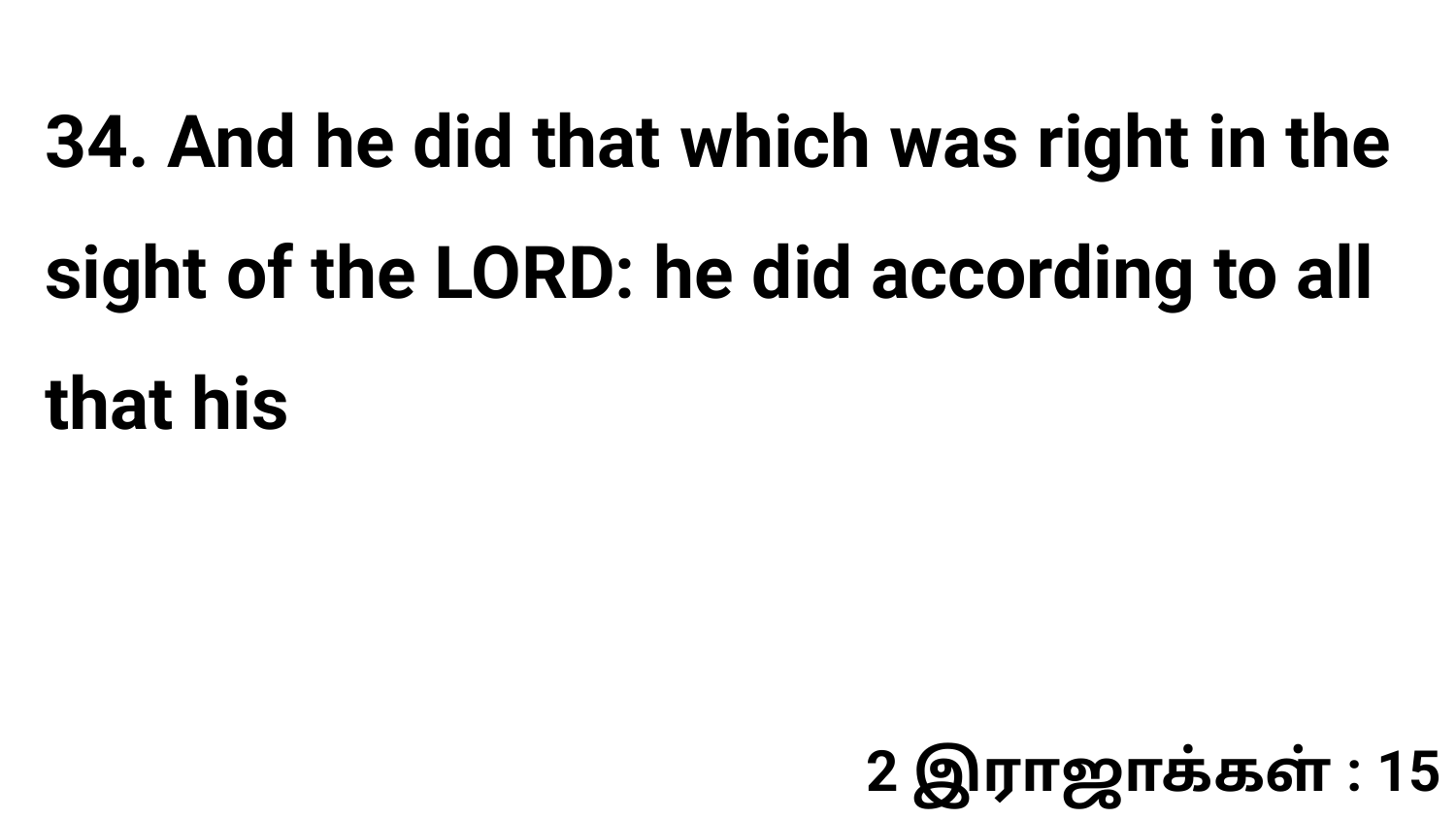

34. And he did that which was right in the sight of the LORD: he did according to all that his
2 இராஜாக்கள் : 15